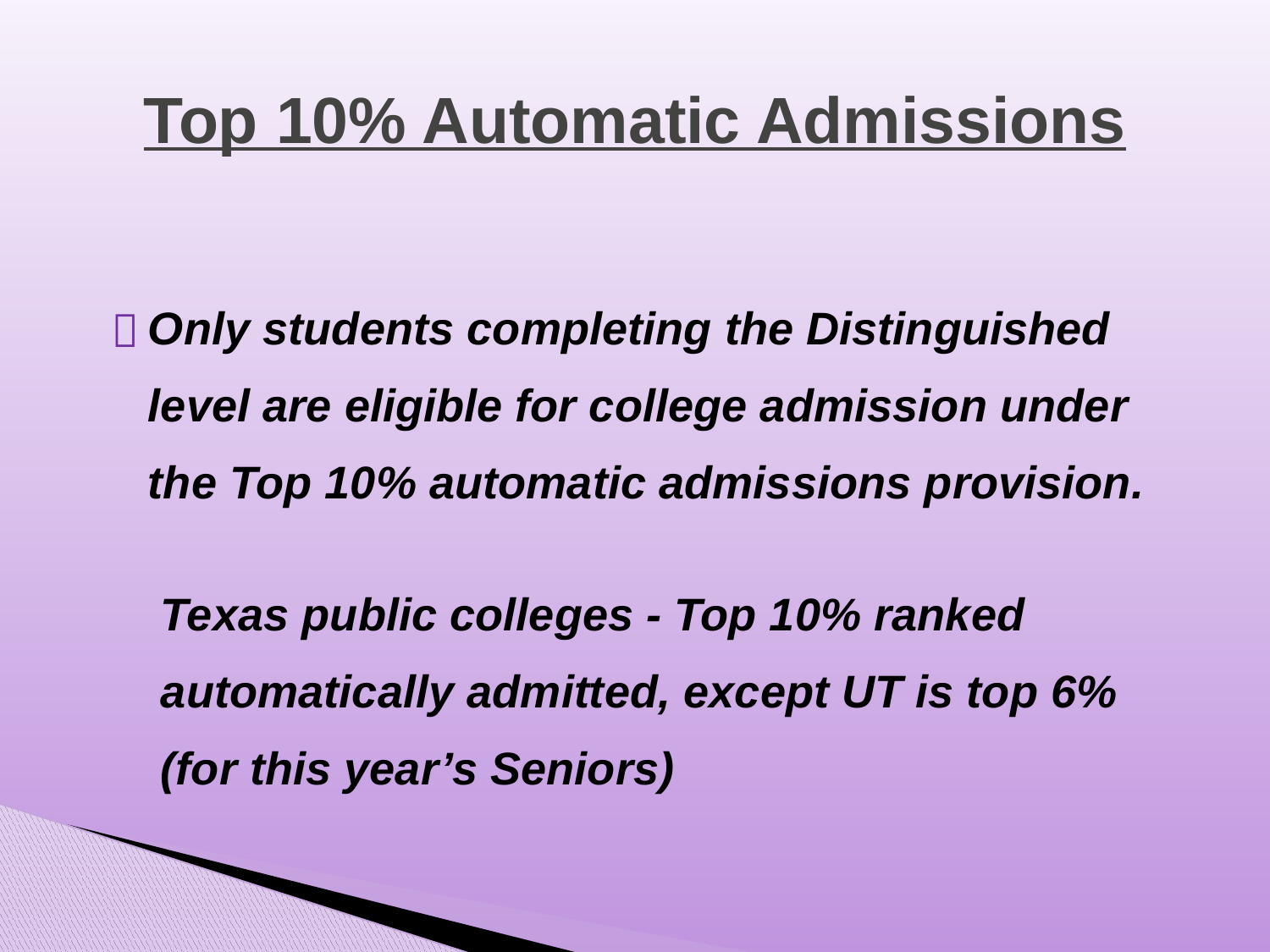

# Top 10% Automatic Admissions

Only students completing the Distinguished level are eligible for college admission under the Top 10% automatic admissions provision.

Texas public colleges - Top 10% ranked automatically admitted, except UT is top 6% (for this year’s Seniors)